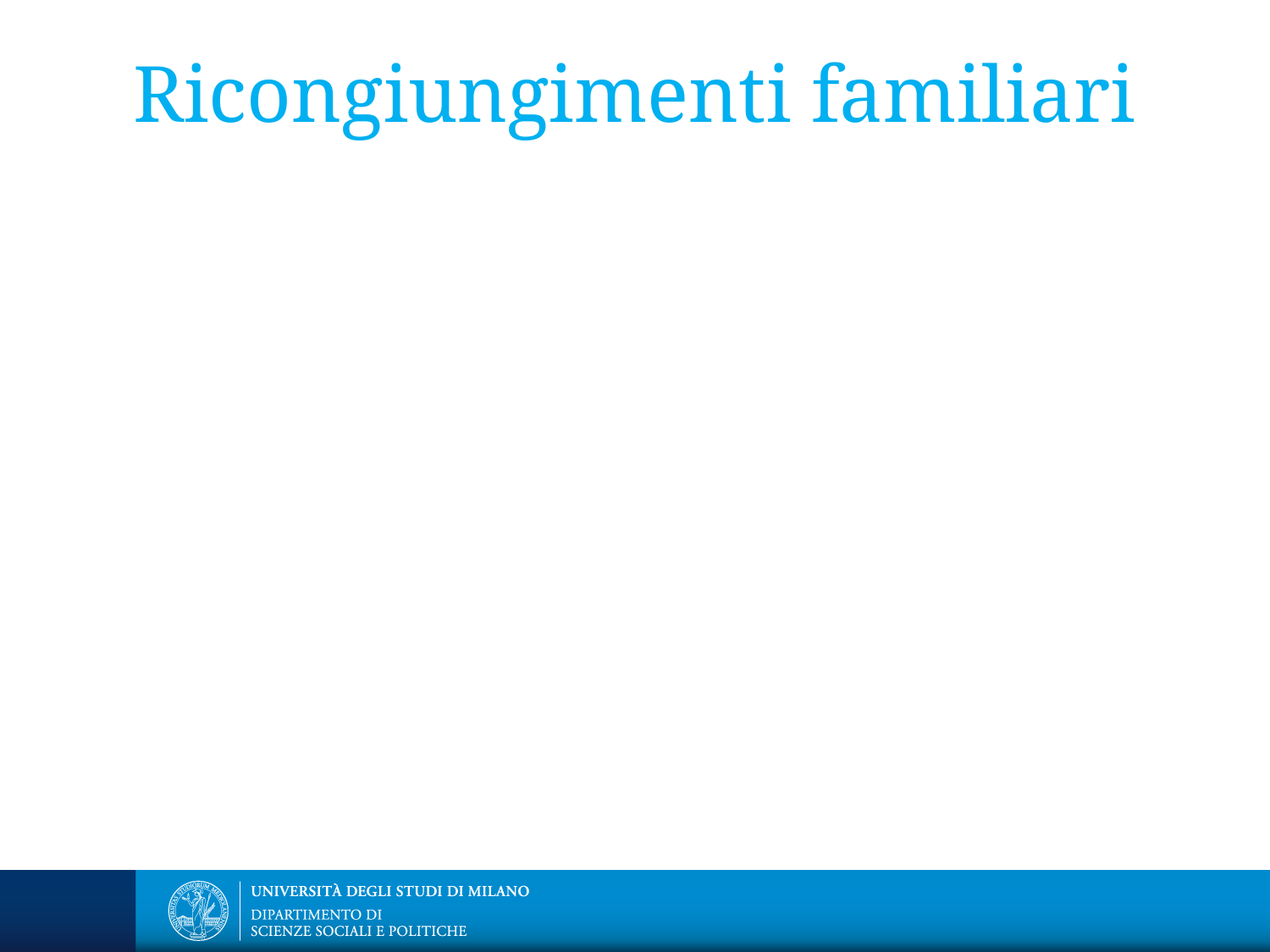

# Ricongiungimenti familiari
a) al maschile
b) al femminile
c) neocostitutivo
d) simultaneo
e) monoparentale
f) di famiglia mista
- inoltre: caso delle nuove unioni